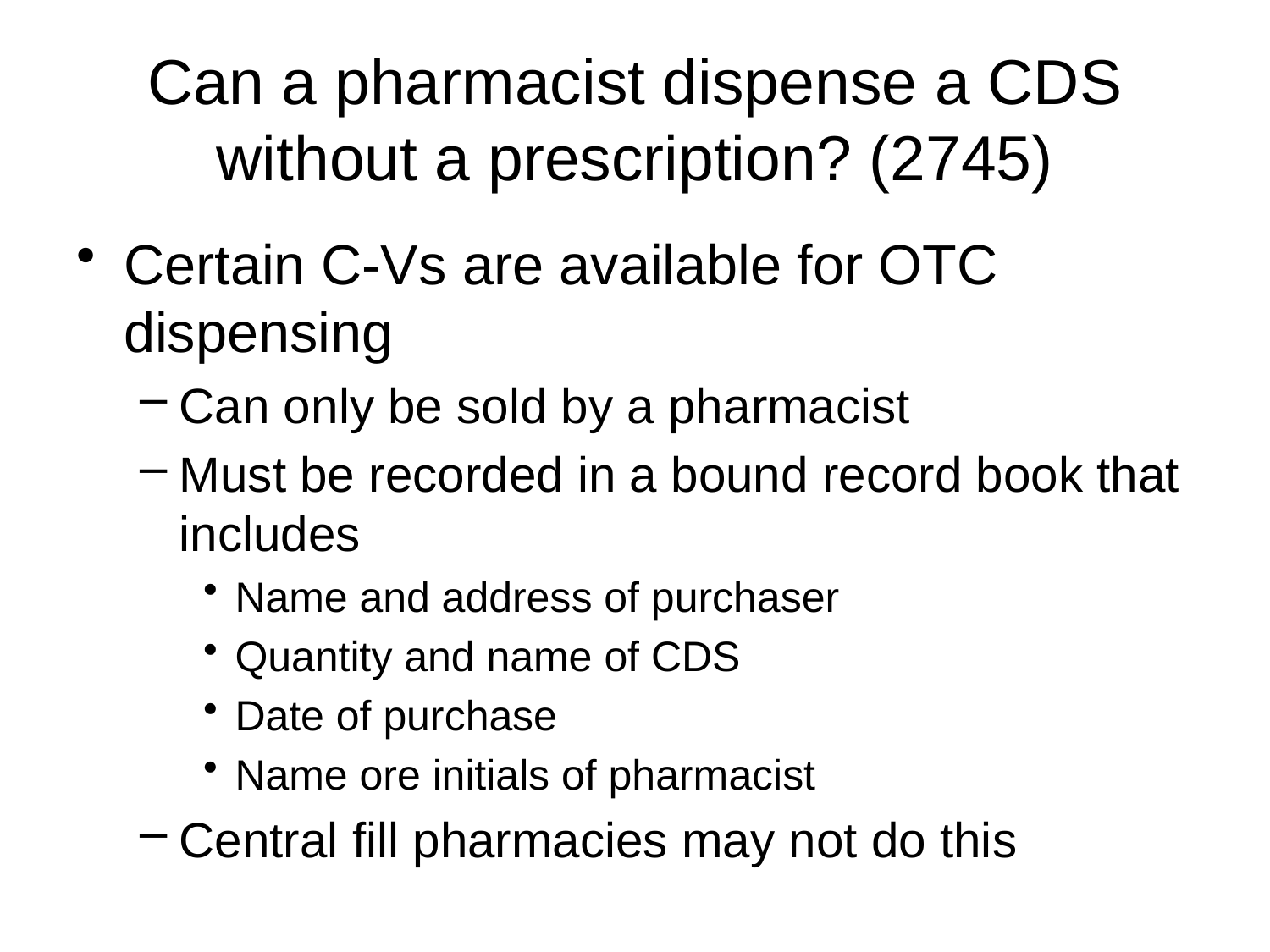

# Can a pharmacist dispense a CDS without a prescription? (2745)
Certain C-Vs are available for OTC dispensing
Can only be sold by a pharmacist
Must be recorded in a bound record book that includes
Name and address of purchaser
Quantity and name of CDS
Date of purchase
Name ore initials of pharmacist
Central fill pharmacies may not do this